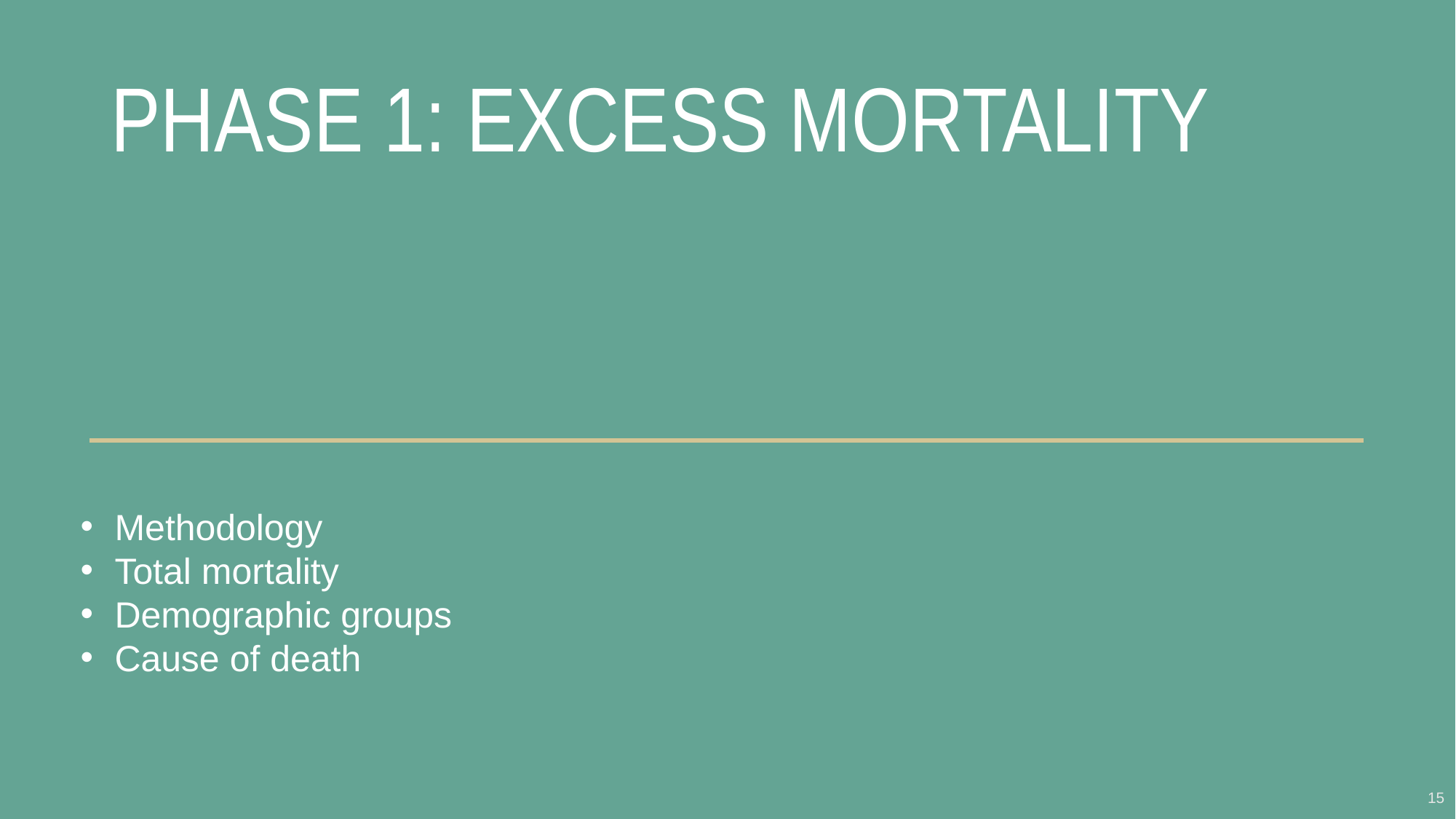

# PHASE 1: EXCESS MORTALITY
Methodology
Total mortality
Demographic groups
Cause of death
15